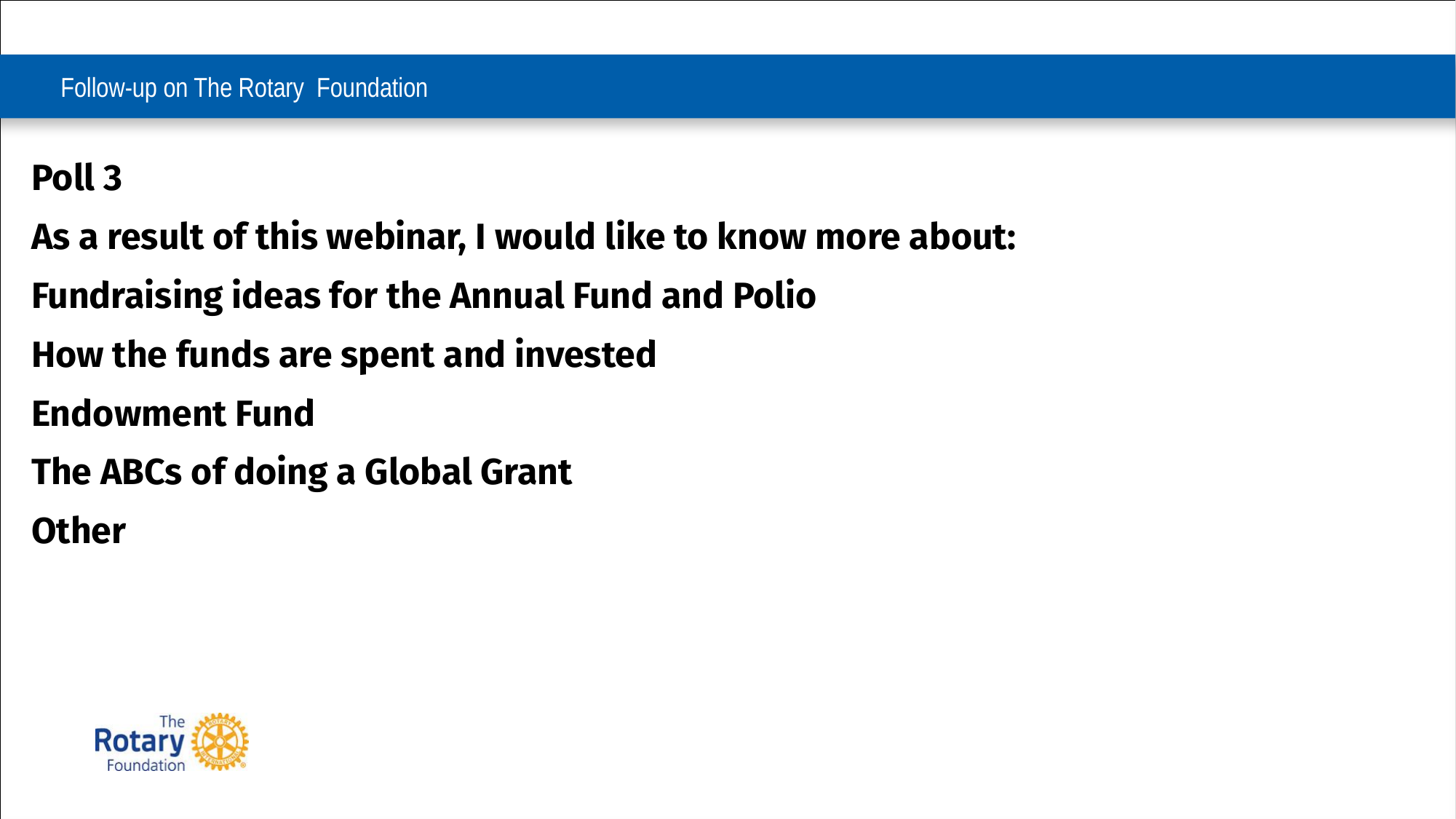

# Follow-up on The Rotary  Foundation
Poll 3
As a result of this webinar, I would like to know more about:
Fundraising ideas for the Annual Fund and Polio
How the funds are spent and invested
Endowment Fund
The ABCs of doing a Global Grant
Other